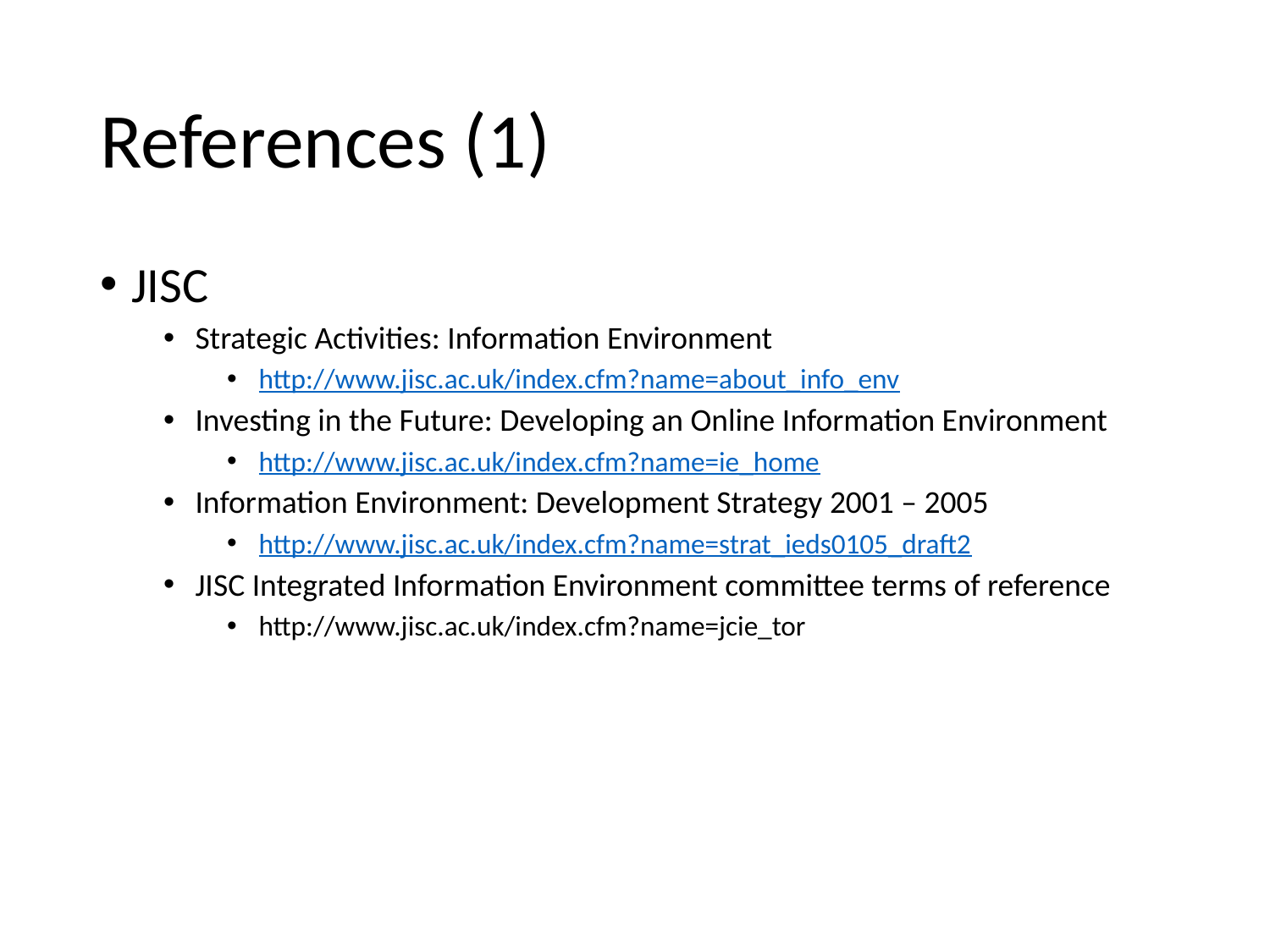

# References (1)
JISC
Strategic Activities: Information Environment
http://www.jisc.ac.uk/index.cfm?name=about_info_env
Investing in the Future: Developing an Online Information Environment
http://www.jisc.ac.uk/index.cfm?name=ie_home
Information Environment: Development Strategy 2001 – 2005
http://www.jisc.ac.uk/index.cfm?name=strat_ieds0105_draft2
JISC Integrated Information Environment committee terms of reference
http://www.jisc.ac.uk/index.cfm?name=jcie_tor